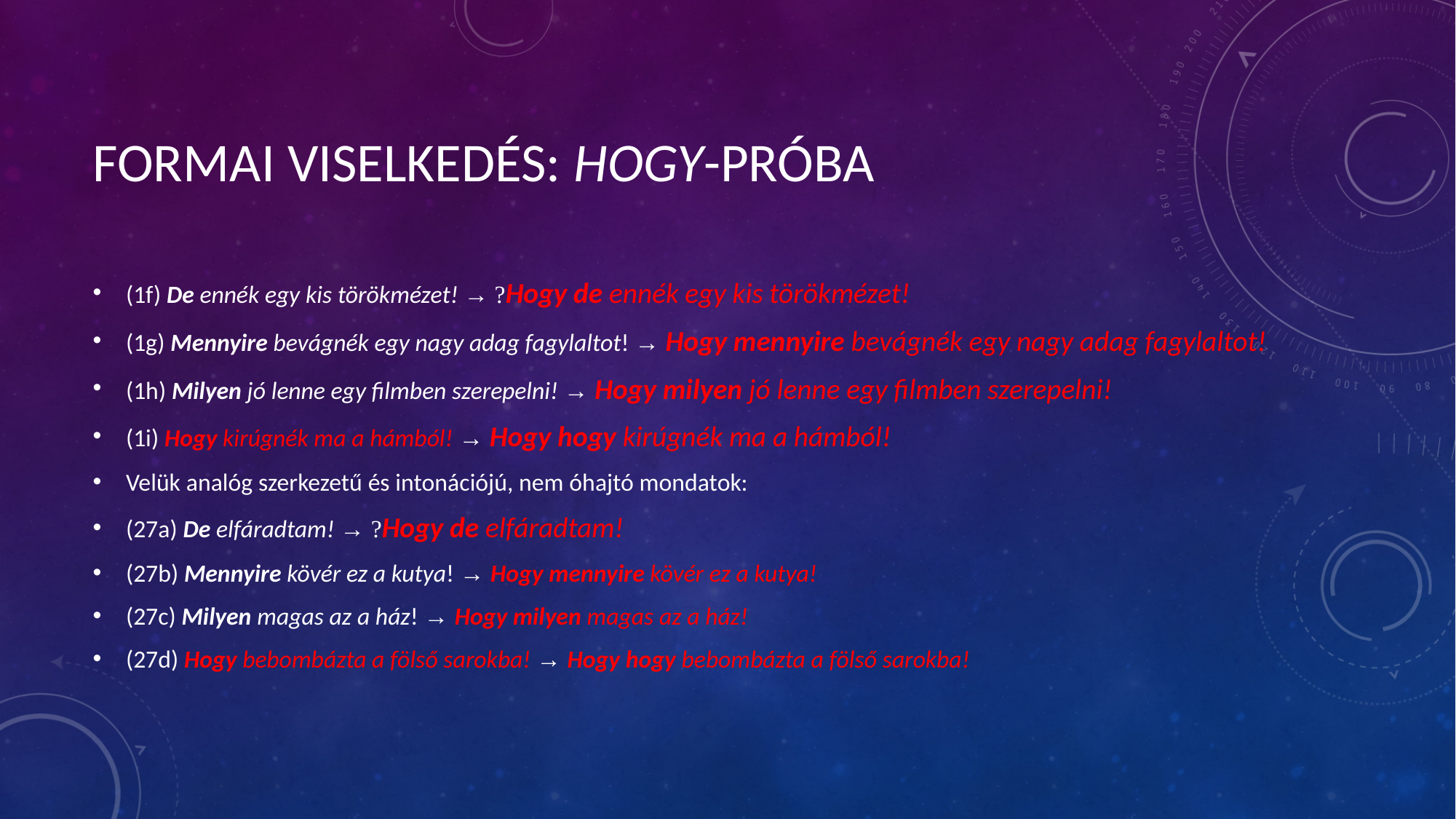

# Formai viselkedés: hogy-próba
(1f) De ennék egy kis törökmézet! → ?Hogy de ennék egy kis törökmézet!
(1g) Mennyire bevágnék egy nagy adag fagylaltot! → Hogy mennyire bevágnék egy nagy adag fagylaltot!
(1h) Milyen jó lenne egy filmben szerepelni! → Hogy milyen jó lenne egy filmben szerepelni!
(1i) Hogy kirúgnék ma a hámból! → Hogy hogy kirúgnék ma a hámból!
Velük analóg szerkezetű és intonációjú, nem óhajtó mondatok:
(27a) De elfáradtam! → ?Hogy de elfáradtam!
(27b) Mennyire kövér ez a kutya! → Hogy mennyire kövér ez a kutya!
(27c) Milyen magas az a ház! → Hogy milyen magas az a ház!
(27d) Hogy bebombázta a fölső sarokba! → Hogy hogy bebombázta a fölső sarokba!